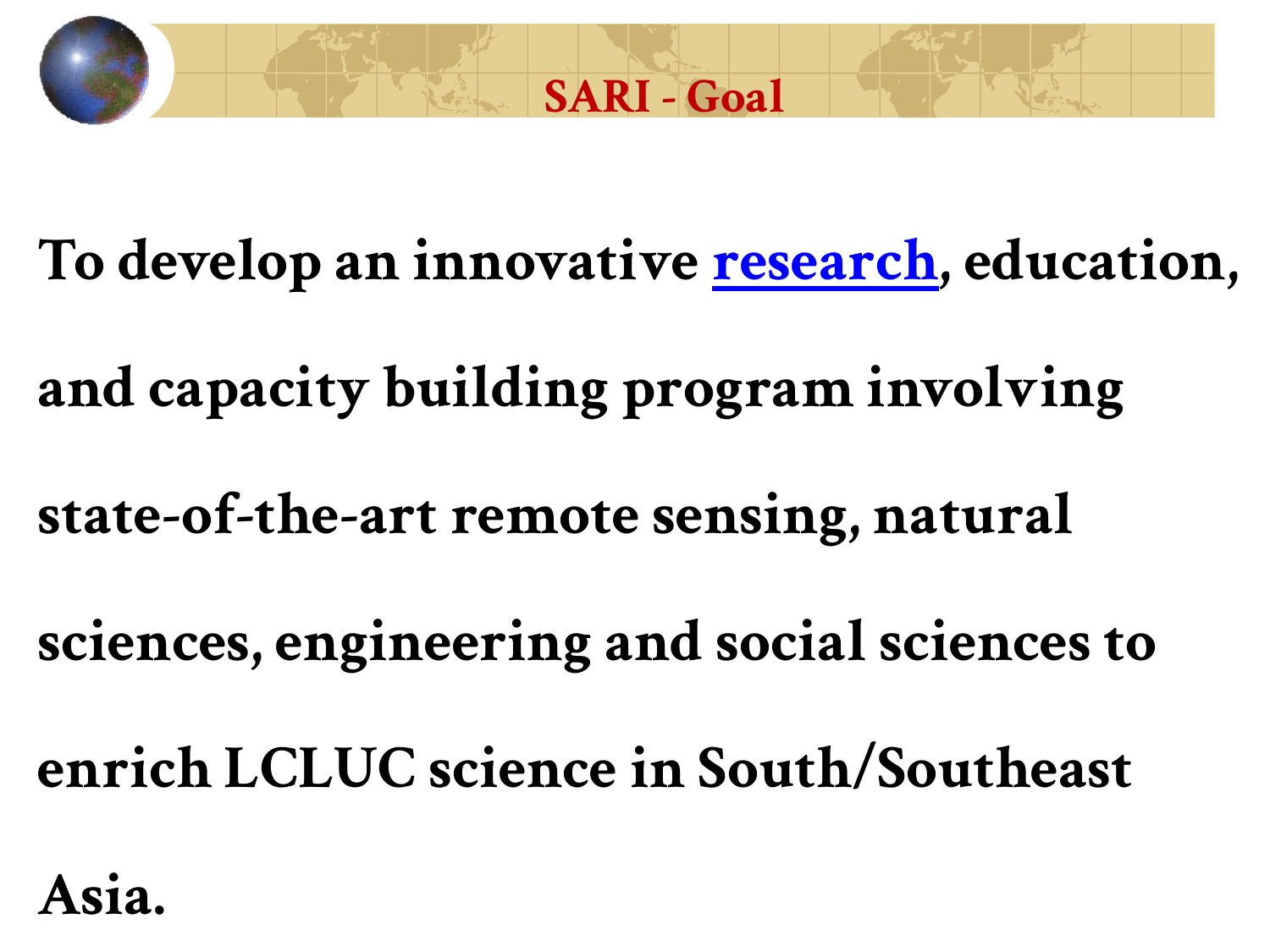

SARI - Goal

To develop an innovative research, education, and capacity building program involving state-of-the-art remote sensing, natural sciences, engineering and social sciences to enrich LCLUC science in South/Southeast Asia.